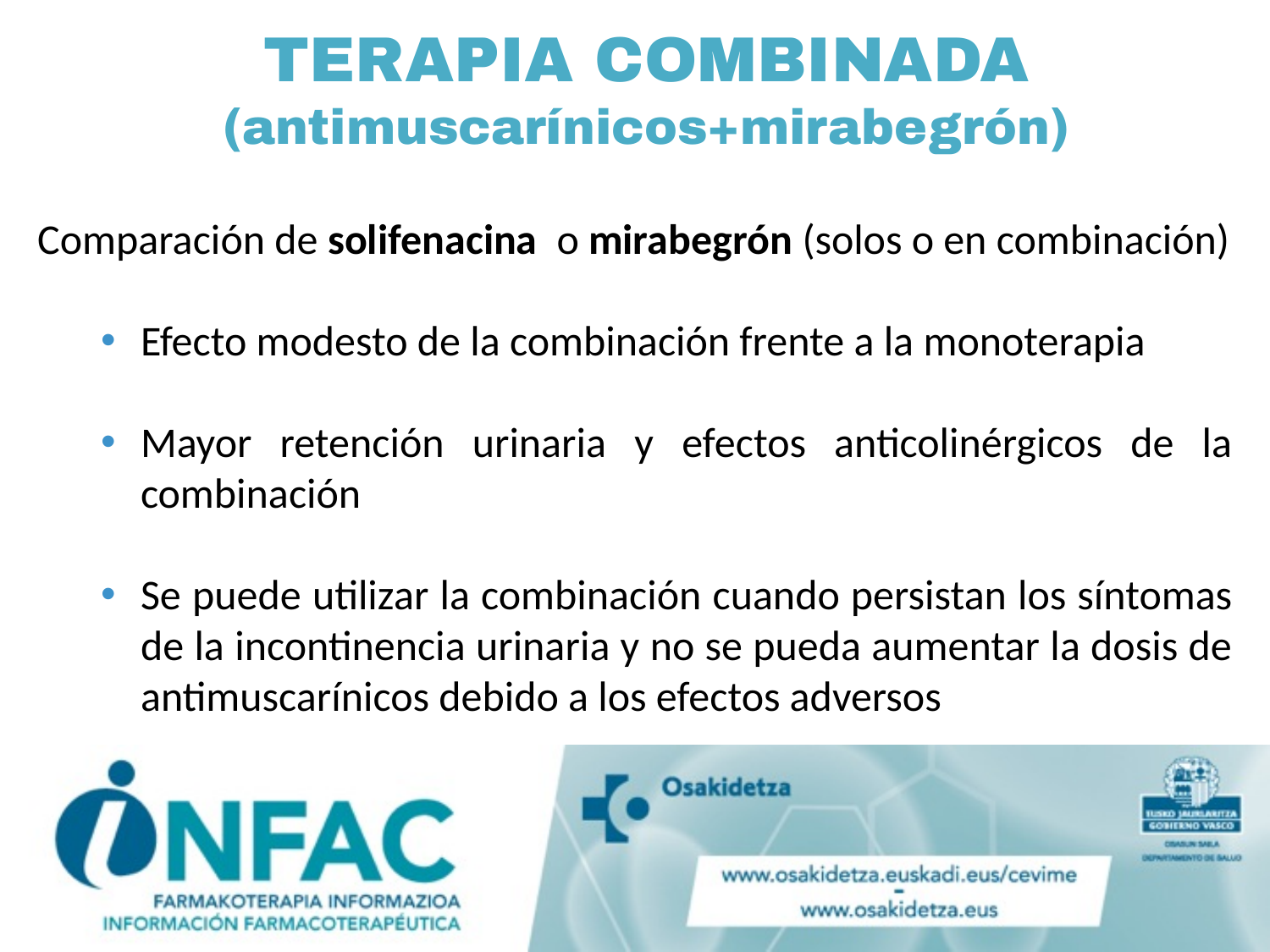

# TERAPIA COMBINADA (antimuscarínicos+mirabegrón)
Comparación de solifenacina  o mirabegrón (solos o en combinación)

Efecto modesto de la combinación frente a la monoterapia

Mayor retención urinaria y efectos anticolinérgicos de la combinación

Se puede utilizar la combinación cuando persistan los síntomas de la incontinencia urinaria y no se pueda aumentar la dosis de antimuscarínicos debido a los efectos adversos